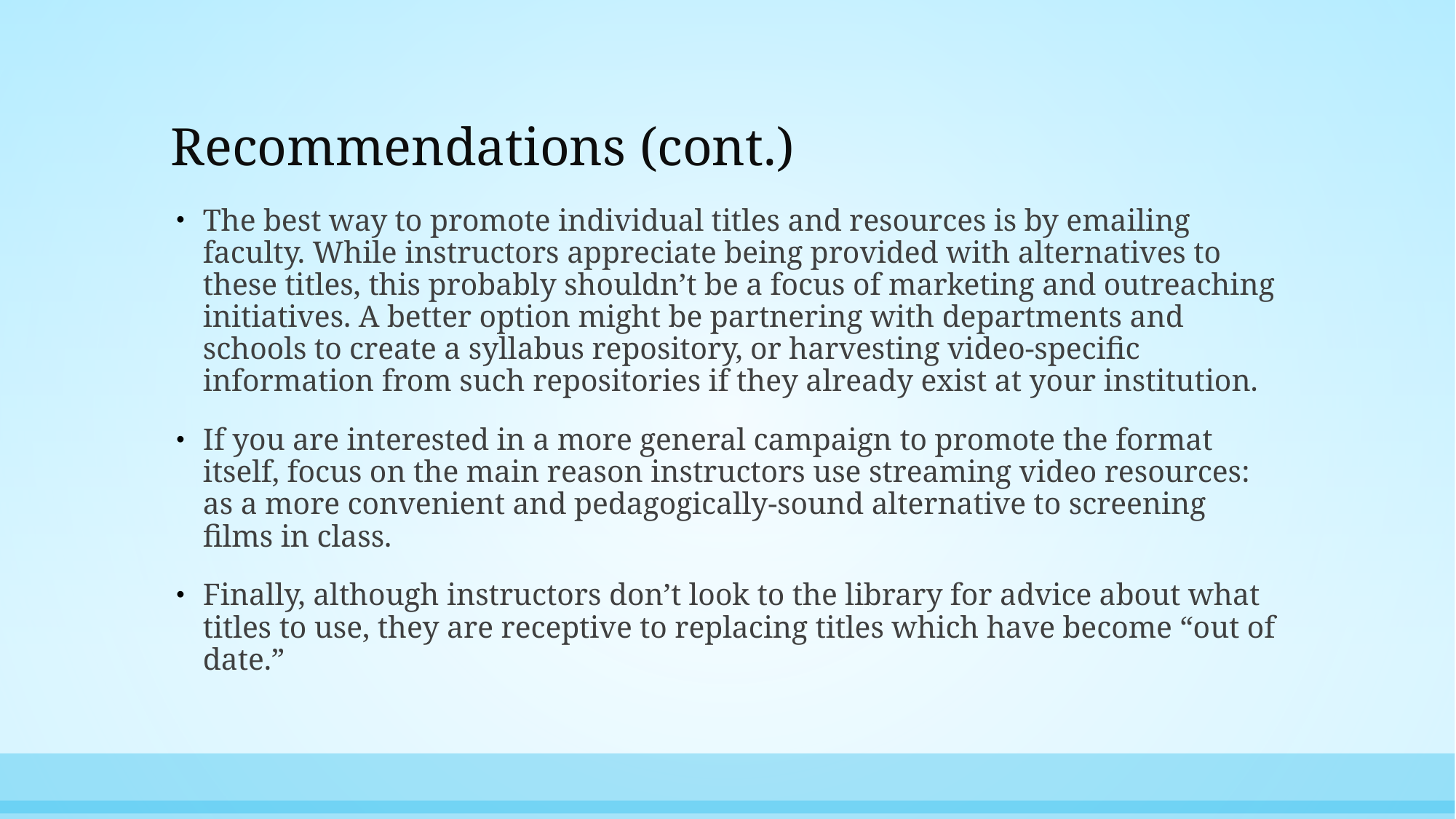

# Recommendations (cont.)
The best way to promote individual titles and resources is by emailing faculty. While instructors appreciate being provided with alternatives to these titles, this probably shouldn’t be a focus of marketing and outreaching initiatives. A better option might be partnering with departments and schools to create a syllabus repository, or harvesting video-specific information from such repositories if they already exist at your institution.
If you are interested in a more general campaign to promote the format itself, focus on the main reason instructors use streaming video resources: as a more convenient and pedagogically-sound alternative to screening films in class.
Finally, although instructors don’t look to the library for advice about what titles to use, they are receptive to replacing titles which have become “out of date.”